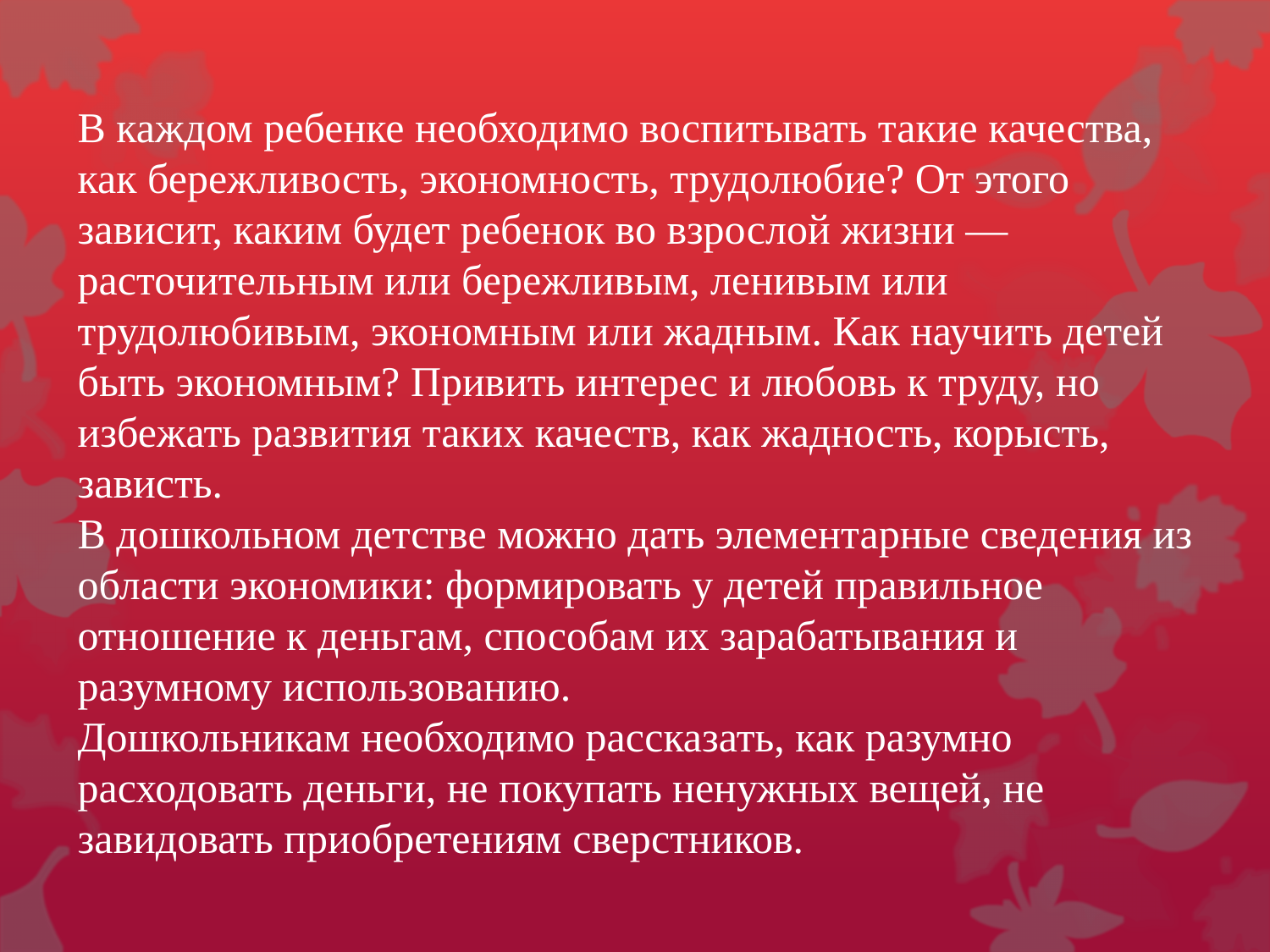

В каждом ребенке необходимо воспитывать такие качества, как бережливость, экономность, трудолюбие? От этого зависит, каким будет ребенок во взрослой жизни — расточительным или бережливым, ленивым или трудолюбивым, экономным или жадным. Как научить детей быть экономным? Привить интерес и любовь к труду, но избежать развития таких качеств, как жадность, корысть, зависть.
В дошкольном детстве можно дать элементарные сведения из области экономики: формировать у детей правильное отношение к деньгам, способам их зарабатывания и разумному использованию.
Дошкольникам необходимо рассказать, как разумно расходовать деньги, не покупать ненужных вещей, не завидовать приобретениям сверстников.